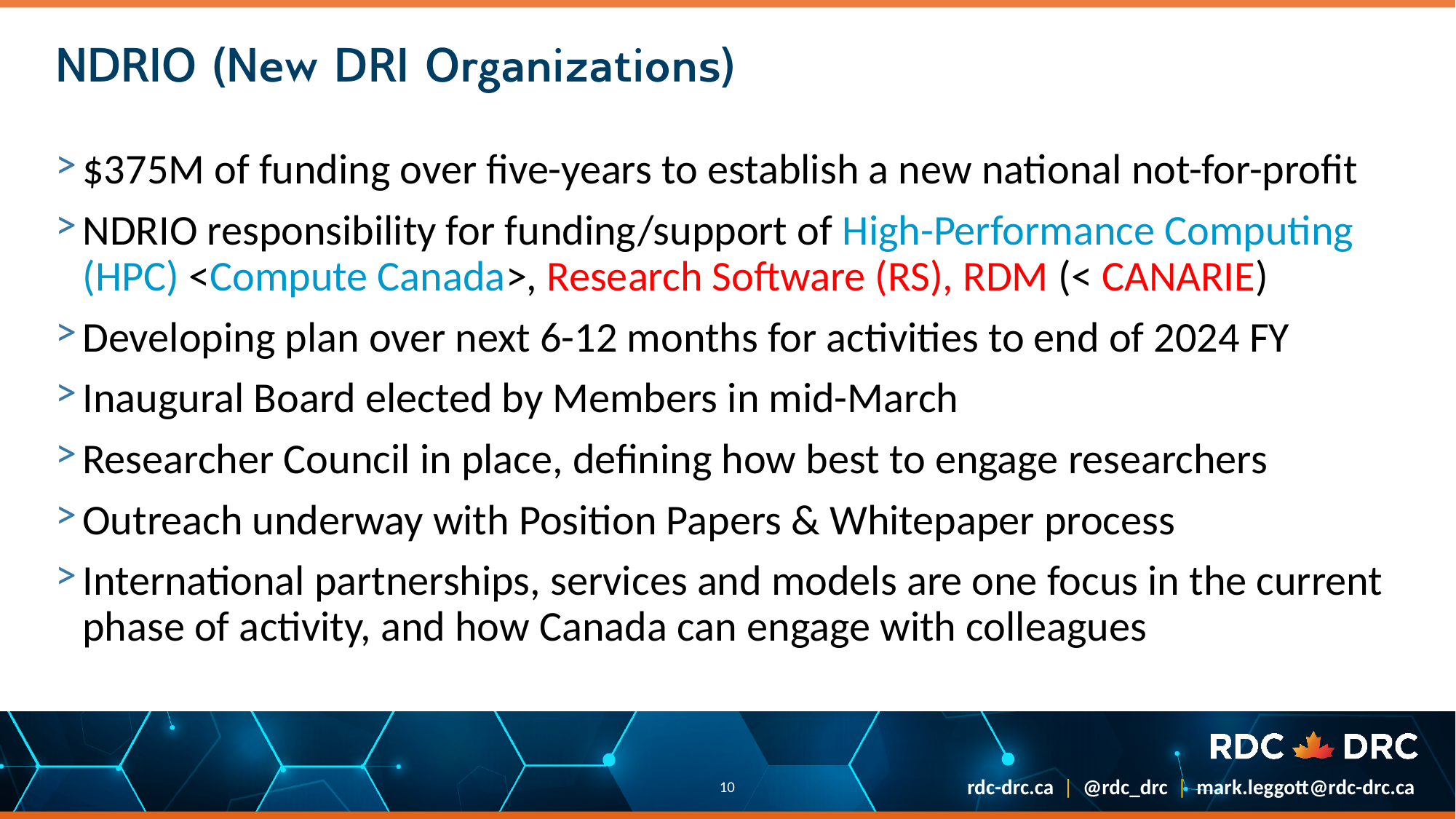

# NDRIO (New DRI Organizations)
$375M of funding over five-years to establish a new national not-for-profit
NDRIO responsibility for funding/support of High-Performance Computing (HPC) <Compute Canada>, Research Software (RS), RDM (< CANARIE)
Developing plan over next 6-12 months for activities to end of 2024 FY
Inaugural Board elected by Members in mid-March
Researcher Council in place, defining how best to engage researchers
Outreach underway with Position Papers & Whitepaper process
International partnerships, services and models are one focus in the current phase of activity, and how Canada can engage with colleagues